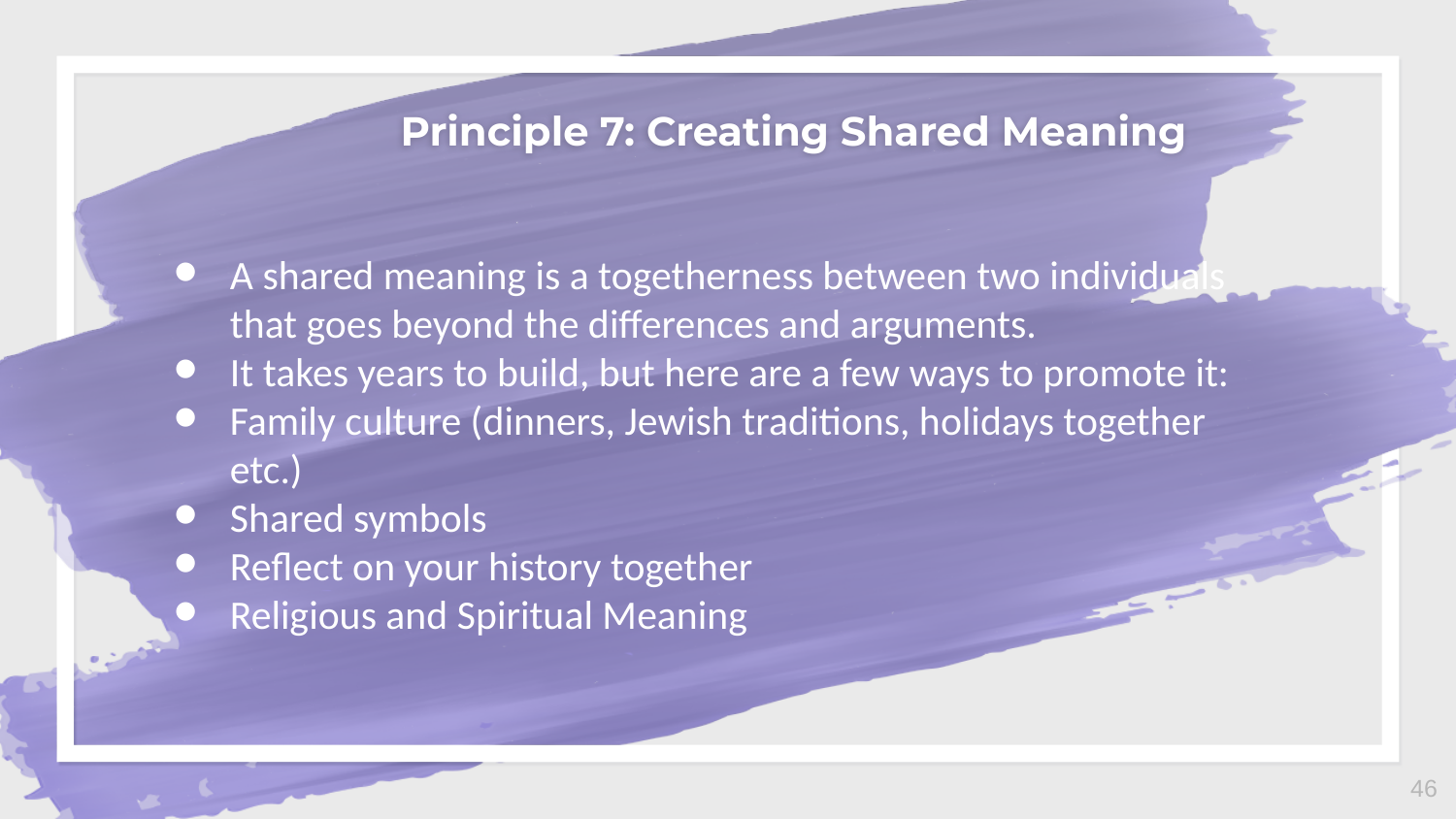

Principle 7: Creating Shared Meaning

A shared meaning is a togetherness between two individuals that goes beyond the differences and arguments.
It takes years to build, but here are a few ways to promote it:
Family culture (dinners, Jewish traditions, holidays together etc.)
Shared symbols
Reflect on your history together
Religious and Spiritual Meaning

46